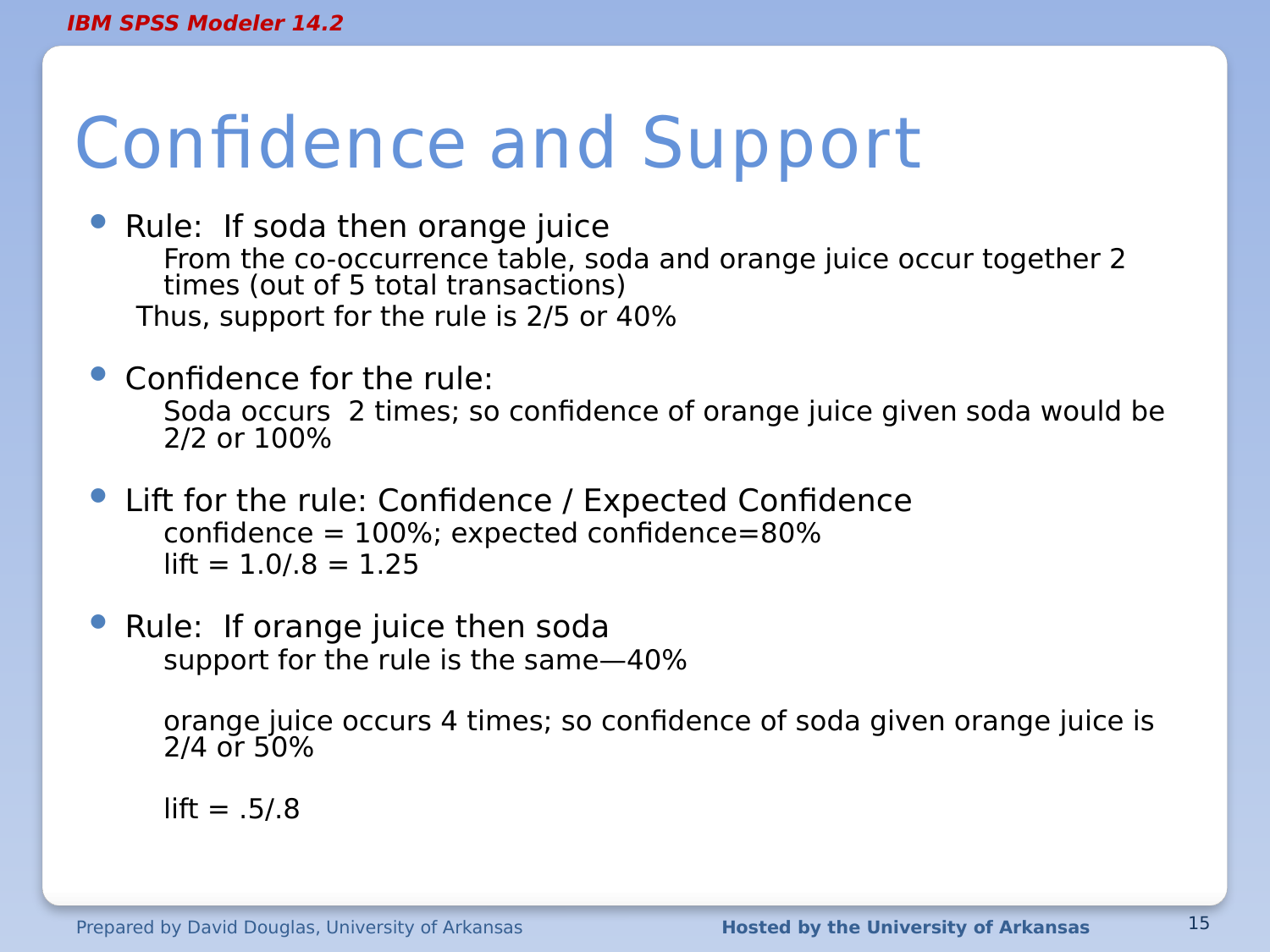

# Confidence and Support
Rule:  If soda then orange juice
	From the co-occurrence table, soda and orange juice occur together 2 times (out of 5 total transactions)
Thus, support for the rule is 2/5 or 40%

Confidence for the rule:
	Soda occurs  2 times; so confidence of orange juice given soda would be 2/2 or 100%

Lift for the rule: Confidence / Expected Confidence
	confidence = 100%; expected confidence=80%
	lift = 1.0/.8 = 1.25

Rule:  If orange juice then soda
	support for the rule is the same—40%

	orange juice occurs 4 times; so confidence of soda given orange juice is 2/4 or 50%

	lift = .5/.8
Prepared by David Douglas, University of Arkansas
Hosted by the University of Arkansas
15